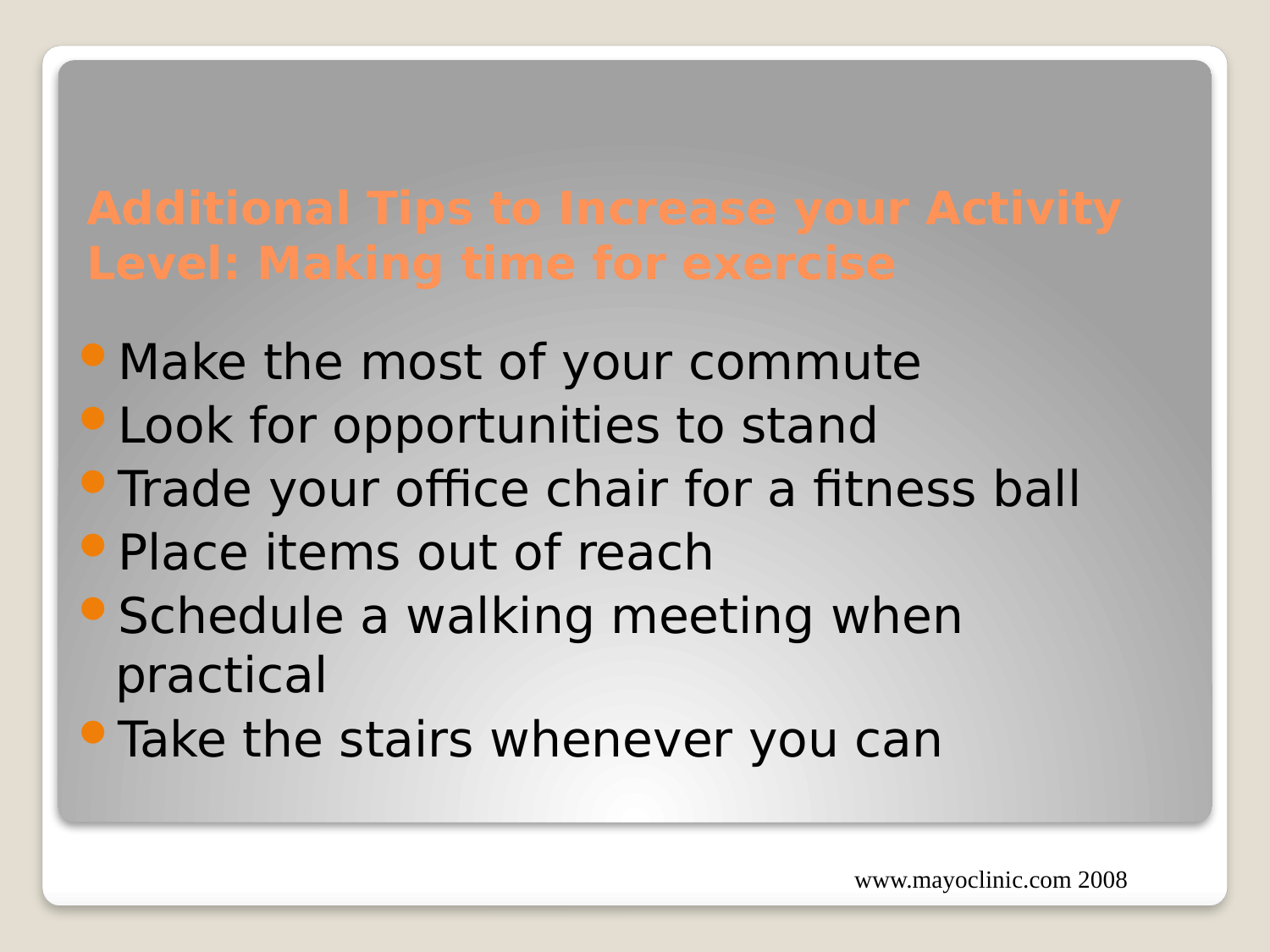

# Additional Tips to Increase your Activity Level: Making time for exercise
Make the most of your commute
Look for opportunities to stand
Trade your office chair for a fitness ball
Place items out of reach
Schedule a walking meeting when practical
Take the stairs whenever you can

www.mayoclinic.com 2008